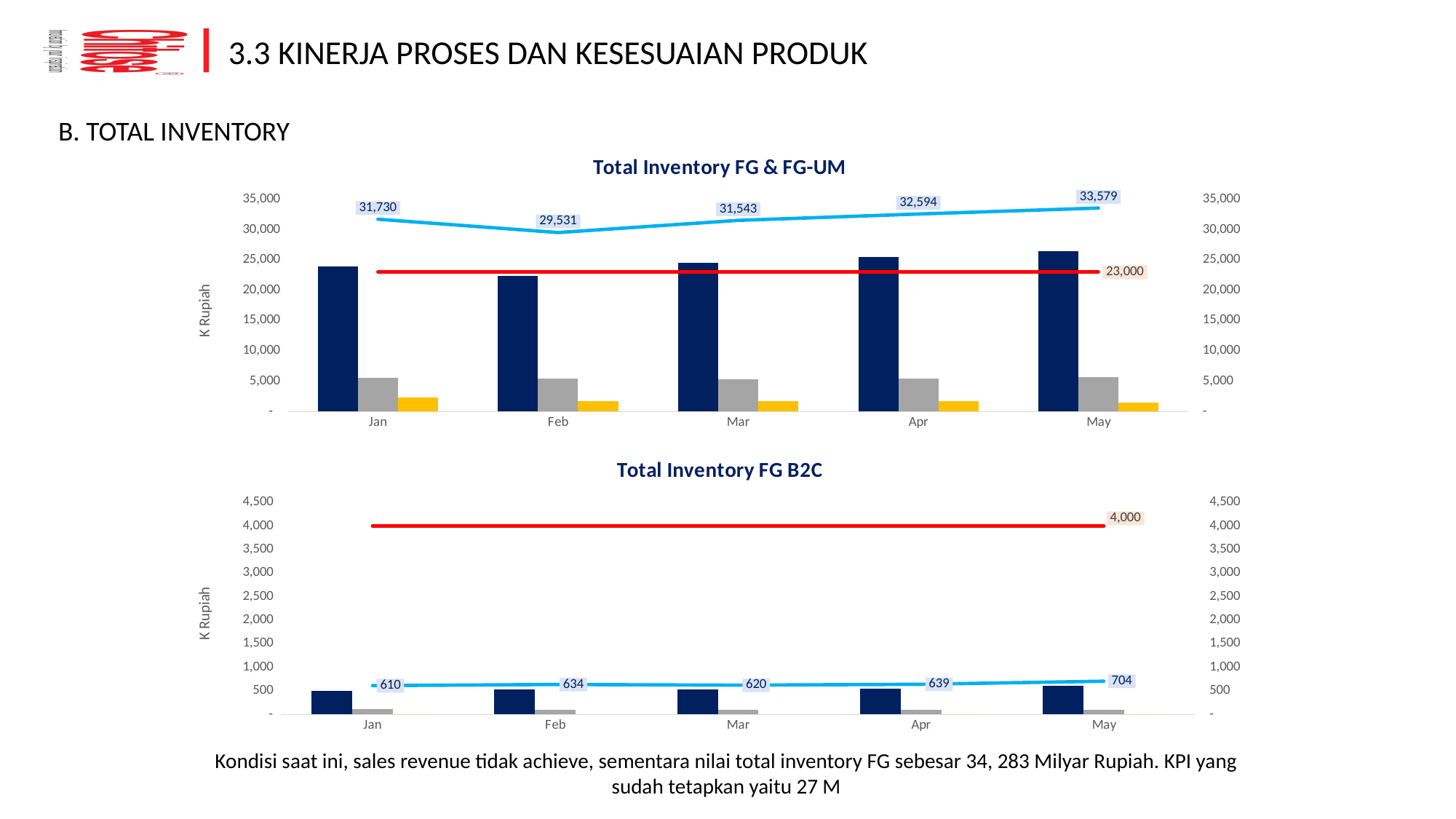

3.3 KINERJA PROSES DAN KESESUAIAN PRODUK

B. TOTAL INVENTORY

### Chart: Total Inventory FG & FG-UM

| Category | Moving | Slow Moving | Un Moving | Total | KPI |
|---|---|---|---|---|---|
| Jan | 23911.129297 | 5536.567655 | 2282.330175 | 31730.027126999998 | 23000.0 |
| Feb | 22396.081445 | 5392.373758 | 1742.462033 | 29530.917235999998 | 23000.0 |
| Mar | 24488.631556 | 5343.419138 | 1711.308525 | 31543.359219 | 23000.0 |
| Apr | 25474.569861 | 5414.238297 | 1705.099189 | 32593.907347 | 23000.0 |
| May | 26447.2762 | 5677.583322 | 1454.064431 | 33578.923953 | 23000.0 |

### Chart: Total Inventory FG B2C

| Category | Moving | Slow Moving | Un Moving | Total | KPI |
|---|---|---|---|---|---|
| Jan | 498.369409 | 111.175086 | 0.0 | 609.544495 | 4000.0 |
| Feb | 534.080508 | 100.165134 | None | 634.245642 | 4000.0 |
| Mar | 522.134645 | 97.994693 | None | 620.129338 | 4000.0 |
| Apr | 541.527936 | 97.641469 | 0.0 | 639.169405 | 4000.0 |
| May | 613.305718 | 90.636003 | 0.0 | 703.9417209999999 | 4000.0 |
Kondisi saat ini, sales revenue tidak achieve, sementara nilai total inventory FG sebesar 34, 283 Milyar Rupiah. KPI yang sudah tetapkan yaitu 27 M